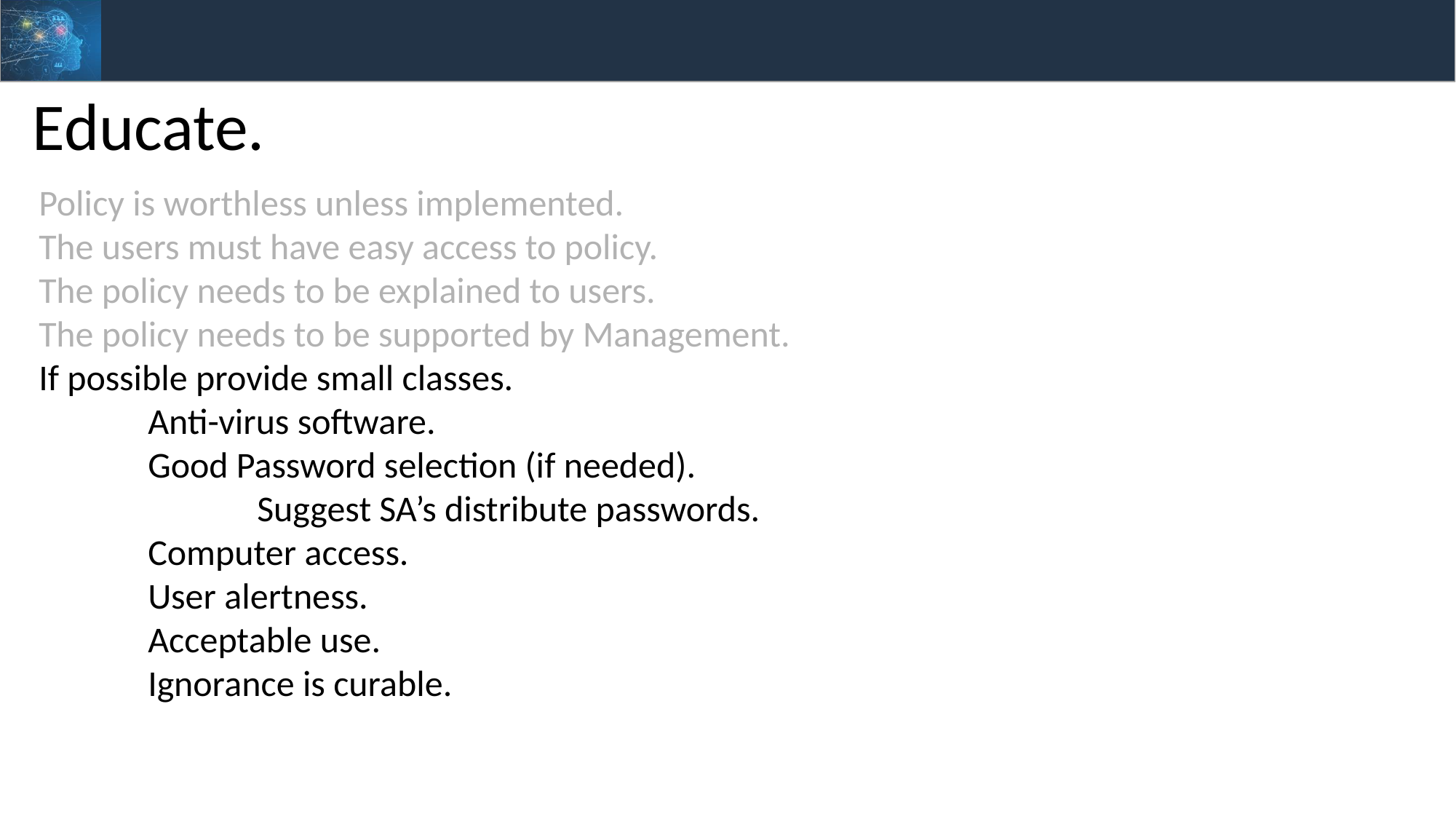

Educate.
Policy is worthless unless implemented.
The users must have easy access to policy.
The policy needs to be explained to users.
The policy needs to be supported by Management.
If possible provide small classes.
	Anti-virus software.
	Good Password selection (if needed).
		Suggest SA’s distribute passwords.
	Computer access.
	User alertness.
	Acceptable use.
	Ignorance is curable.